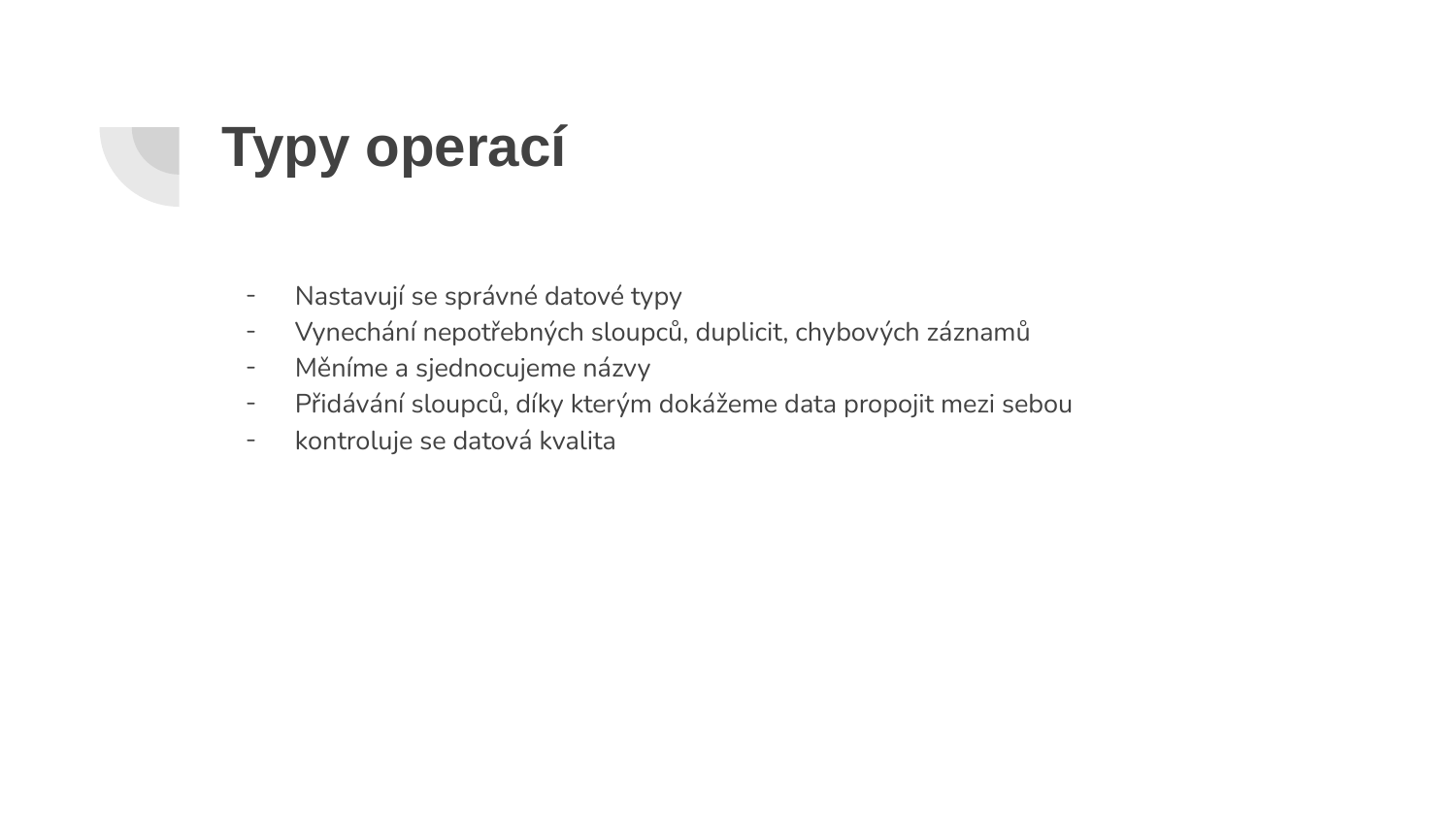

# Typy operací

Nastavují se správné datové typy
Vynechání nepotřebných sloupců, duplicit, chybových záznamů
Měníme a sjednocujeme názvy
Přidávání sloupců, díky kterým dokážeme data propojit mezi sebou
kontroluje se datová kvalita